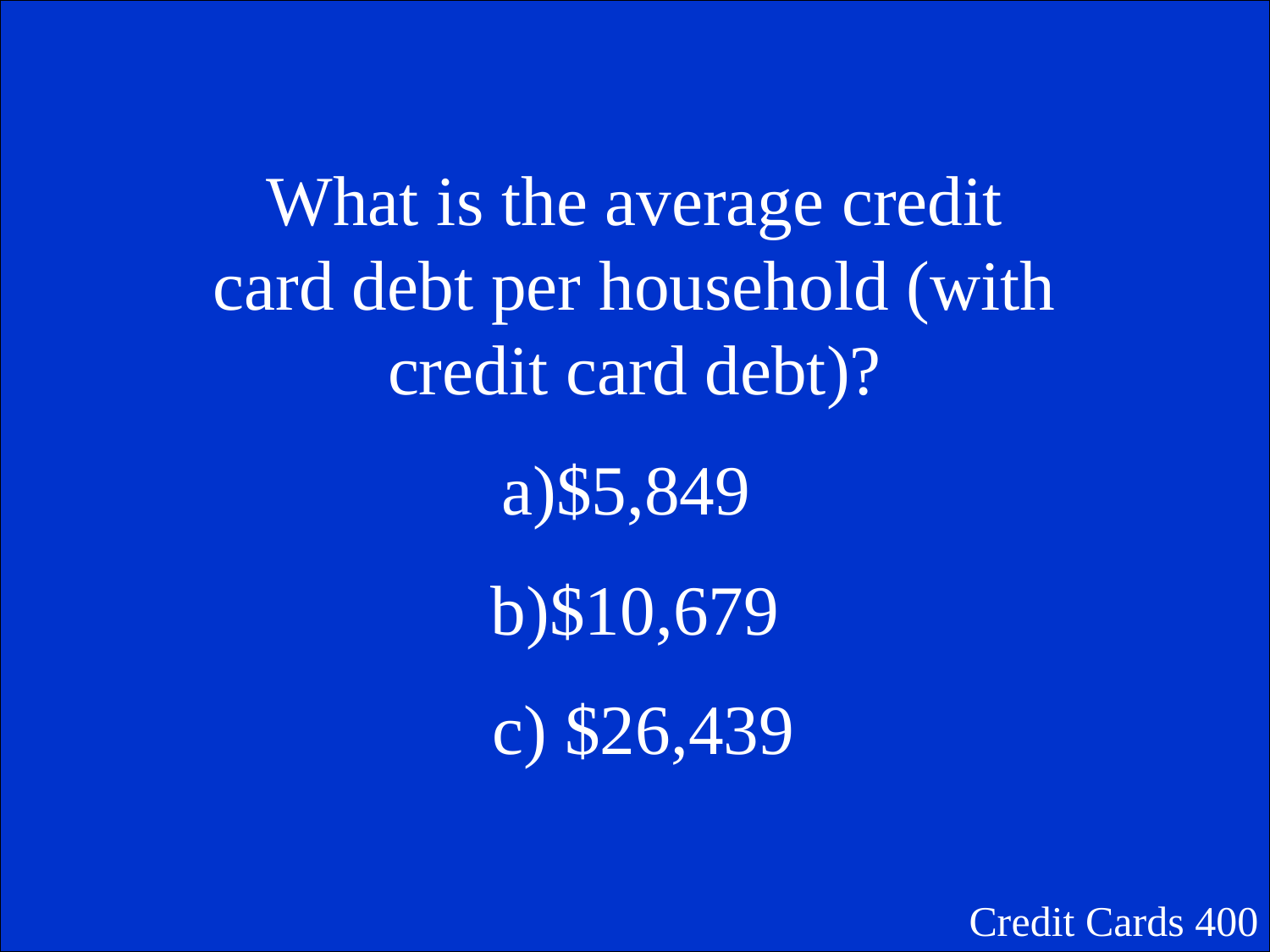

What is the average credit card debt per household (with credit card debt)?
$5,849
$10,679
 c) $26,439
Credit Cards 400